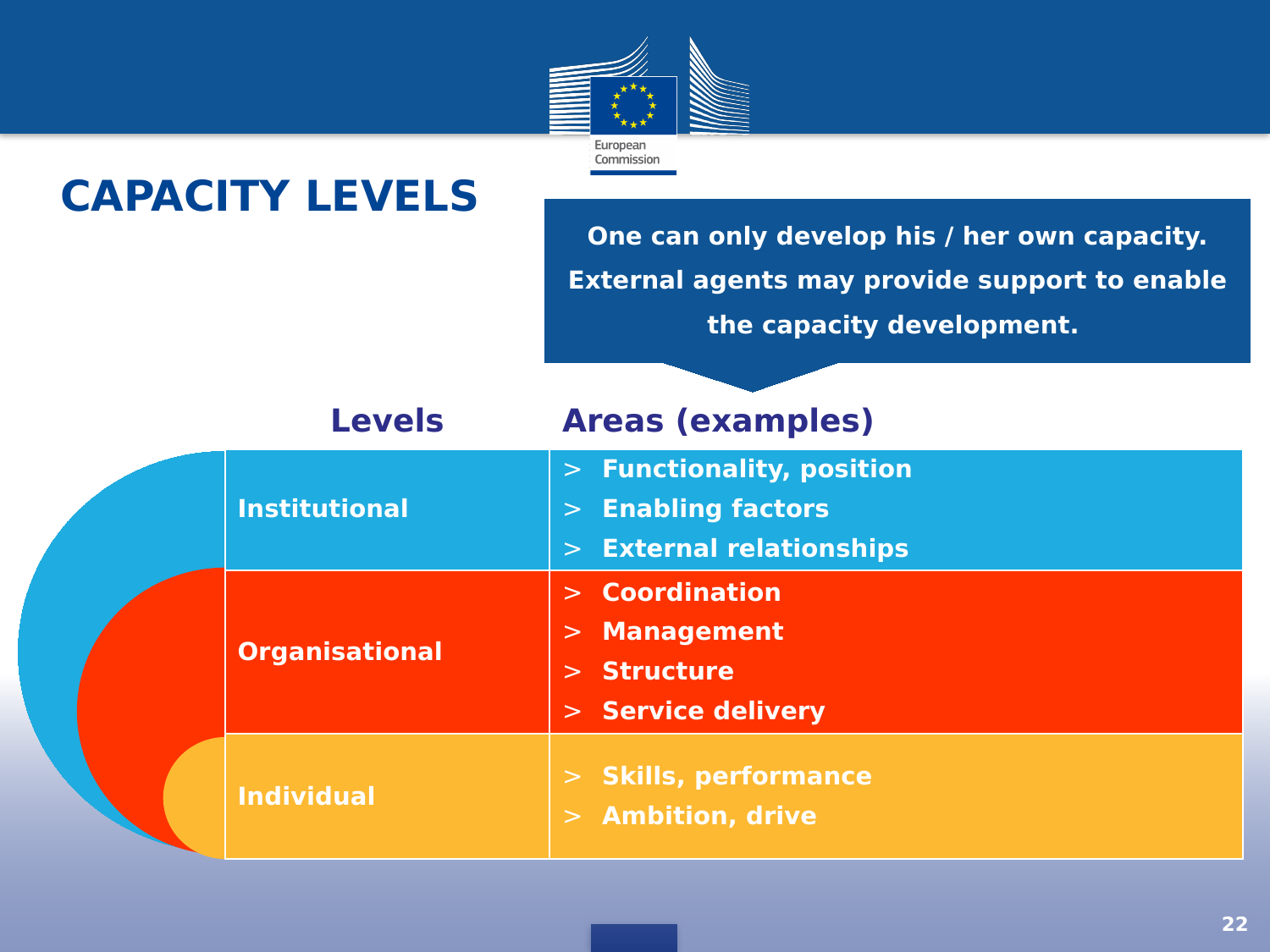

# Capacity Levels

One can only develop his / her own capacity. External agents may provide support to enable the capacity development.

| Levels | Areas (examples) |
| --- | --- |
| Institutional | Functionality, position Enabling factors External relationships |
| Organisational | Coordination Management Structure Service delivery |
| Individual | Skills, performance Ambition, drive |

22